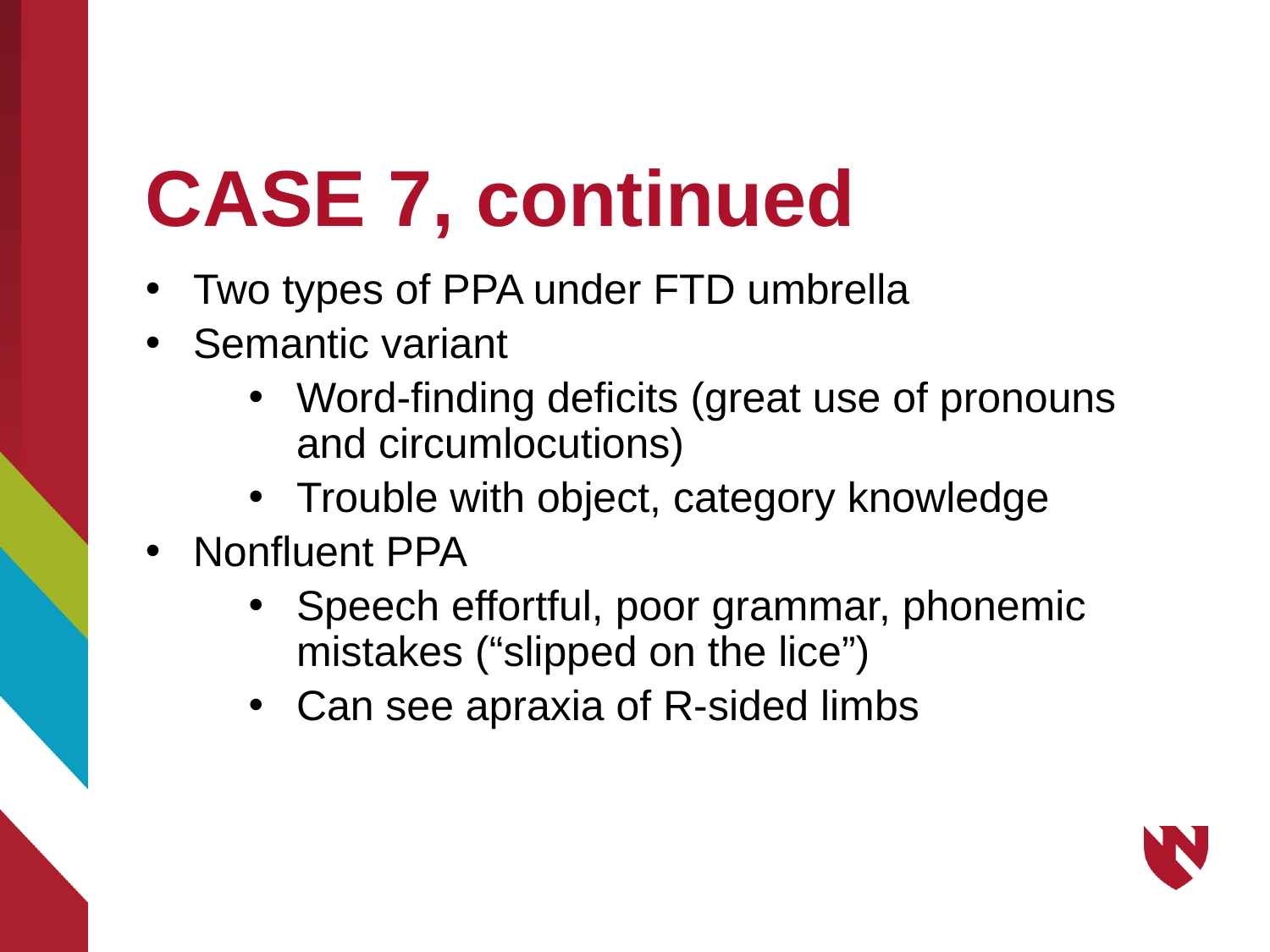

# CASE 7, continued
Two types of PPA under FTD umbrella
Semantic variant
Word-finding deficits (great use of pronouns and circumlocutions)
Trouble with object, category knowledge
Nonfluent PPA
Speech effortful, poor grammar, phonemic mistakes (“slipped on the lice”)
Can see apraxia of R-sided limbs